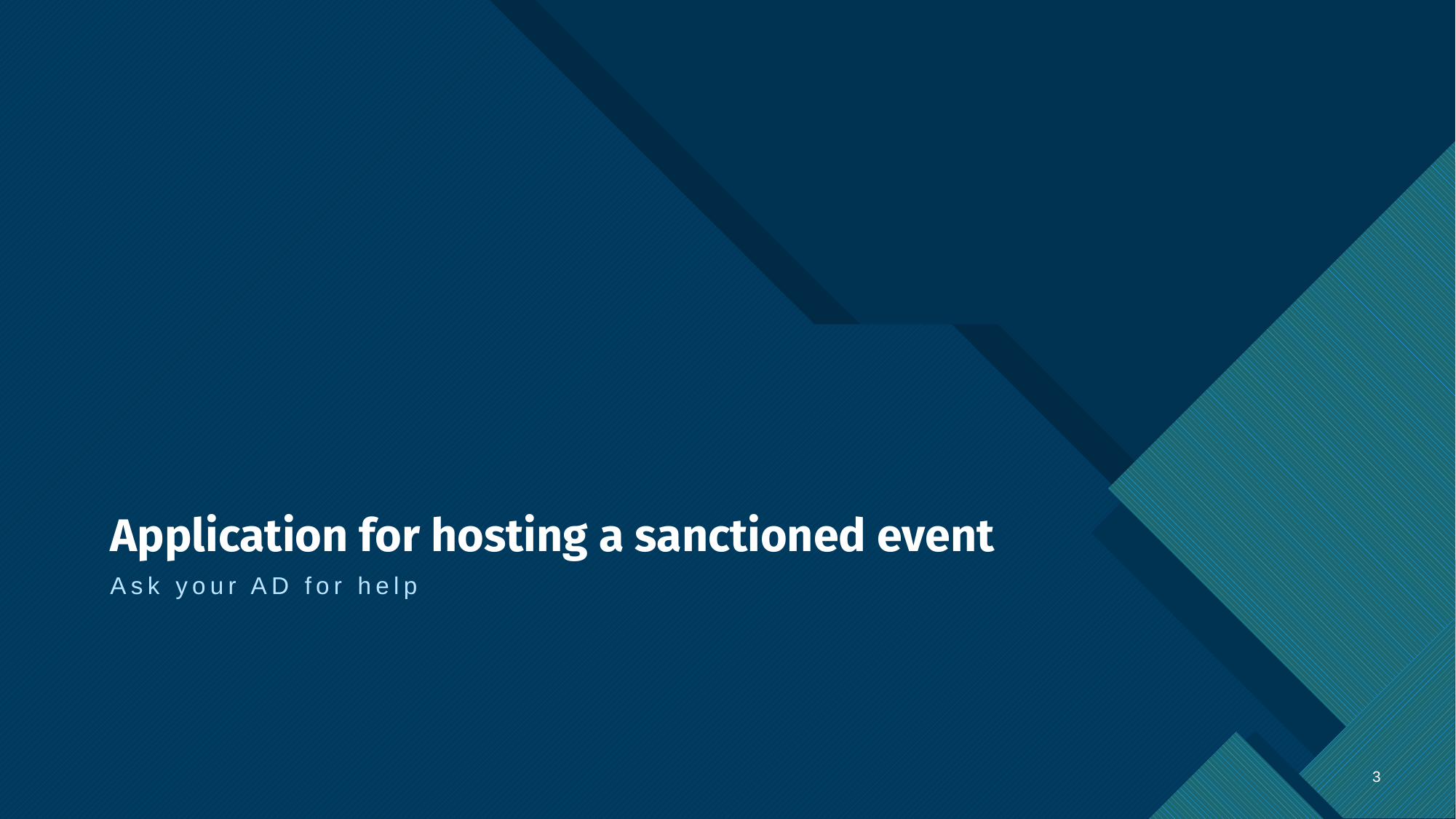

# Application for hosting a sanctioned event
Ask your AD for help
3